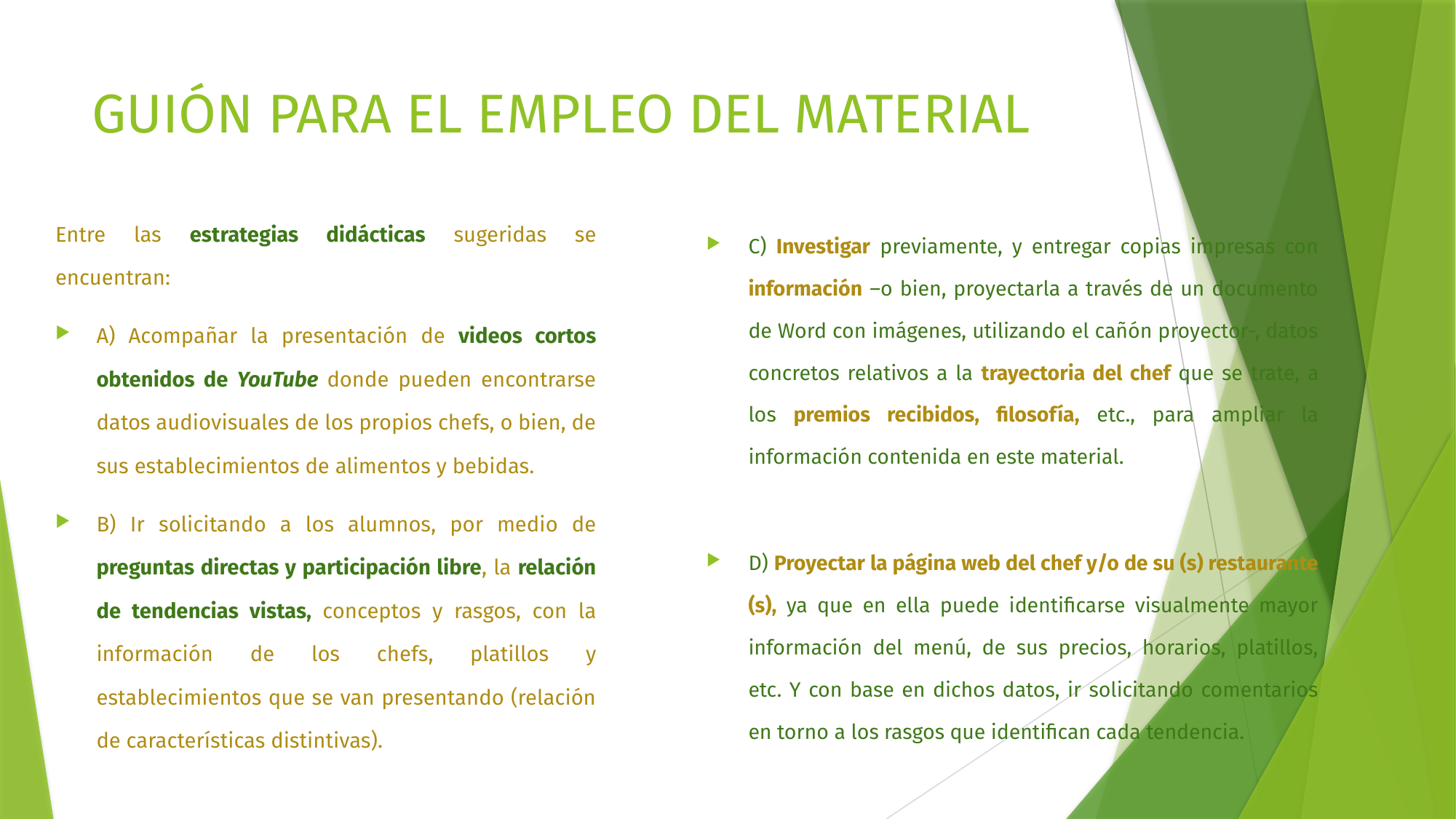

# GUIÓN PARA EL EMPLEO DEL MATERIAL
Entre las estrategias didácticas sugeridas se encuentran:
A) Acompañar la presentación de videos cortos obtenidos de YouTube donde pueden encontrarse datos audiovisuales de los propios chefs, o bien, de sus establecimientos de alimentos y bebidas.
B) Ir solicitando a los alumnos, por medio de preguntas directas y participación libre, la relación de tendencias vistas, conceptos y rasgos, con la información de los chefs, platillos y establecimientos que se van presentando (relación de características distintivas).
C) Investigar previamente, y entregar copias impresas con información –o bien, proyectarla a través de un documento de Word con imágenes, utilizando el cañón proyector-, datos concretos relativos a la trayectoria del chef que se trate, a los premios recibidos, filosofía, etc., para ampliar la información contenida en este material.

D) Proyectar la página web del chef y/o de su (s) restaurante (s), ya que en ella puede identificarse visualmente mayor información del menú, de sus precios, horarios, platillos, etc. Y con base en dichos datos, ir solicitando comentarios en torno a los rasgos que identifican cada tendencia.